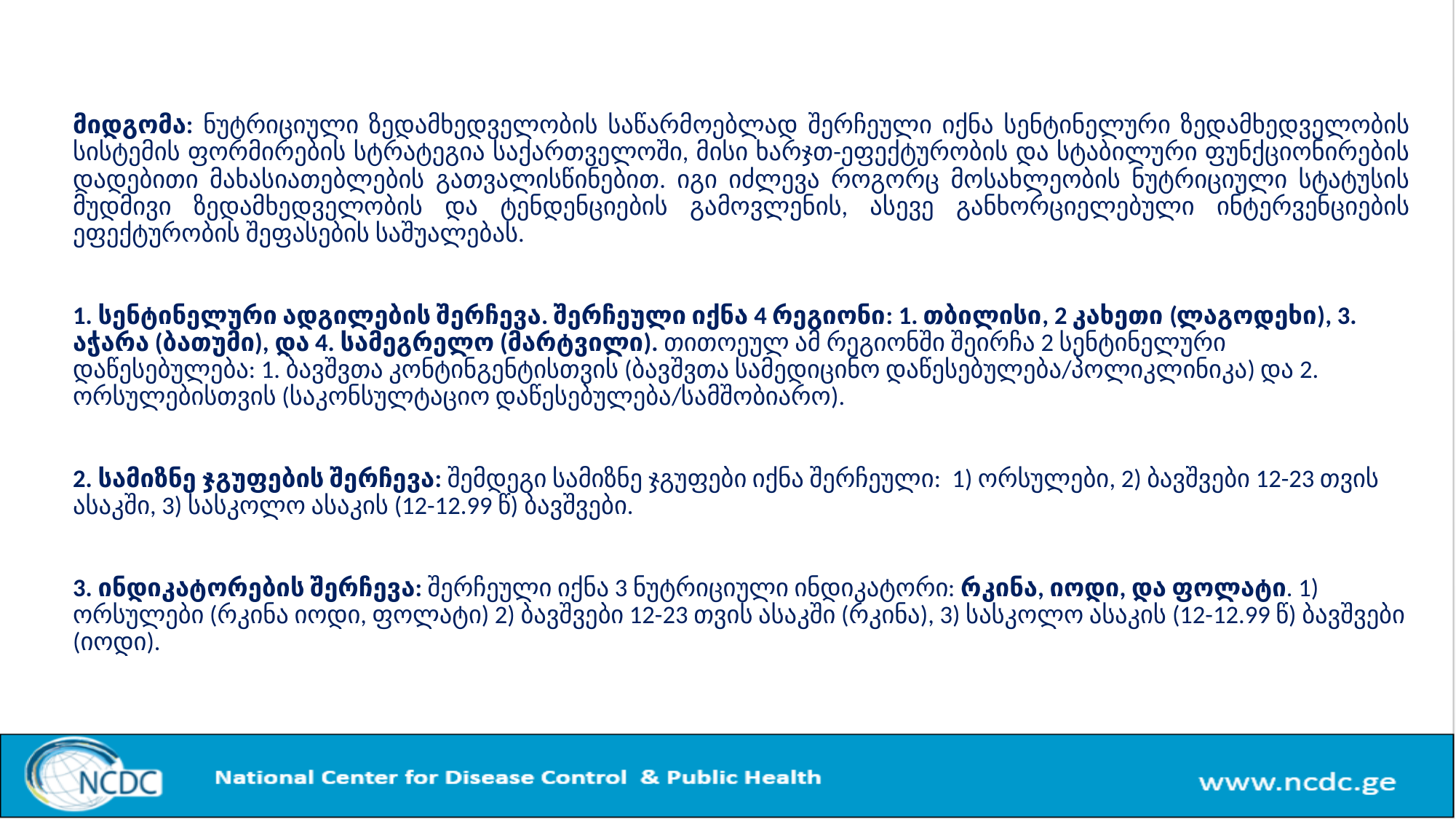

მიდგომა: ნუტრიციული ზედამხედველობის საწარმოებლად შერჩეული იქნა სენტინელური ზედამხედველობის სისტემის ფორმირების სტრატეგია საქართველოში, მისი ხარჯთ-ეფექტურობის და სტაბილური ფუნქციონირების დადებითი მახასიათებლების გათვალისწინებით. იგი იძლევა როგორც მოსახლეობის ნუტრიციული სტატუსის მუდმივი ზედამხედველობის და ტენდენციების გამოვლენის, ასევე განხორციელებული ინტერვენციების ეფექტურობის შეფასების საშუალებას.

1. სენტინელური ადგილების შერჩევა. შერჩეული იქნა 4 რეგიონი: 1. თბილისი, 2 კახეთი (ლაგოდეხი), 3. აჭარა (ბათუმი), და 4. სამეგრელო (მარტვილი). თითოეულ ამ რეგიონში შეირჩა 2 სენტინელური დაწესებულება: 1. ბავშვთა კონტინგენტისთვის (ბავშვთა სამედიცინო დაწესებულება/პოლიკლინიკა) და 2. ორსულებისთვის (საკონსულტაციო დაწესებულება/სამშობიარო).

2. სამიზნე ჯგუფების შერჩევა: შემდეგი სამიზნე ჯგუფები იქნა შერჩეული:  1) ორსულები, 2) ბავშვები 12-23 თვის ასაკში, 3) სასკოლო ასაკის (12-12.99 წ) ბავშვები.

3. ინდიკატორების შერჩევა: შერჩეული იქნა 3 ნუტრიციული ინდიკატორი: რკინა, იოდი, და ფოლატი. 1) ორსულები (რკინა იოდი, ფოლატი) 2) ბავშვები 12-23 თვის ასაკში (რკინა), 3) სასკოლო ასაკის (12-12.99 წ) ბავშვები (იოდი).